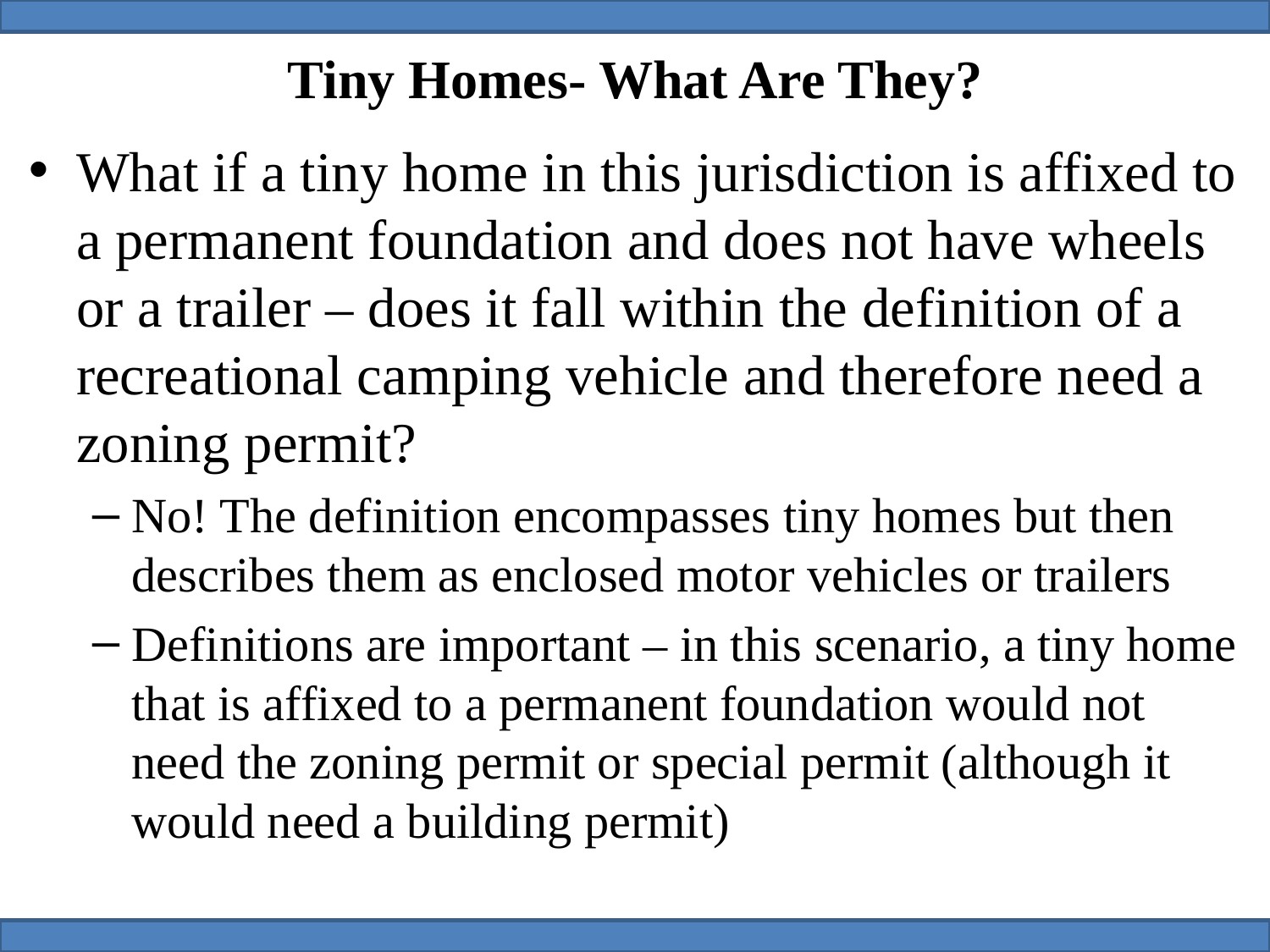

# Tiny Homes- What Are They?
What if a tiny home in this jurisdiction is affixed to a permanent foundation and does not have wheels or a trailer – does it fall within the definition of a recreational camping vehicle and therefore need a zoning permit?
No! The definition encompasses tiny homes but then describes them as enclosed motor vehicles or trailers
Definitions are important – in this scenario, a tiny home that is affixed to a permanent foundation would not need the zoning permit or special permit (although it would need a building permit)